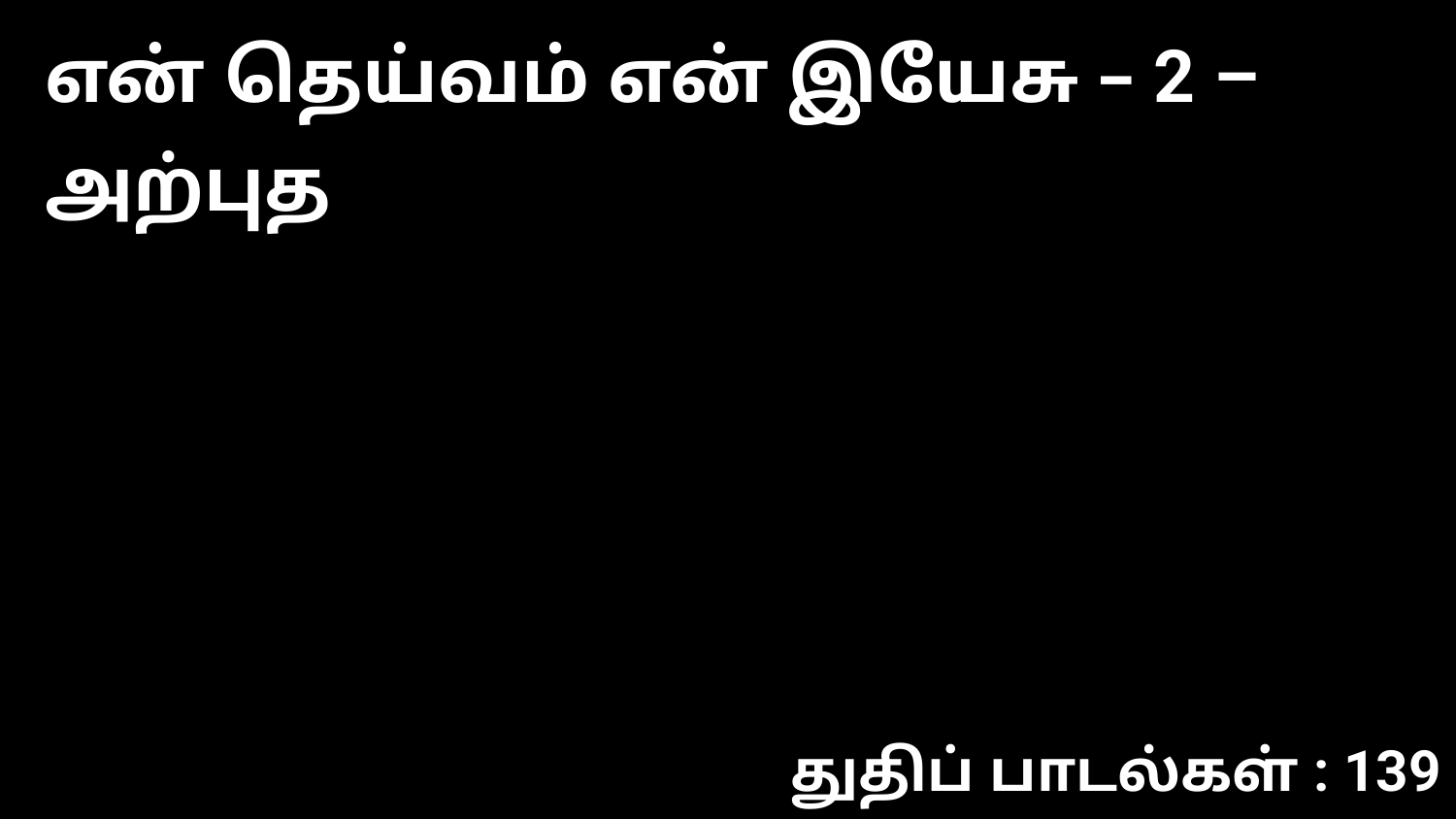

என் தெய்வம் என் இயேசு – 2 – அற்புத
துதிப் பாடல்கள் : 139